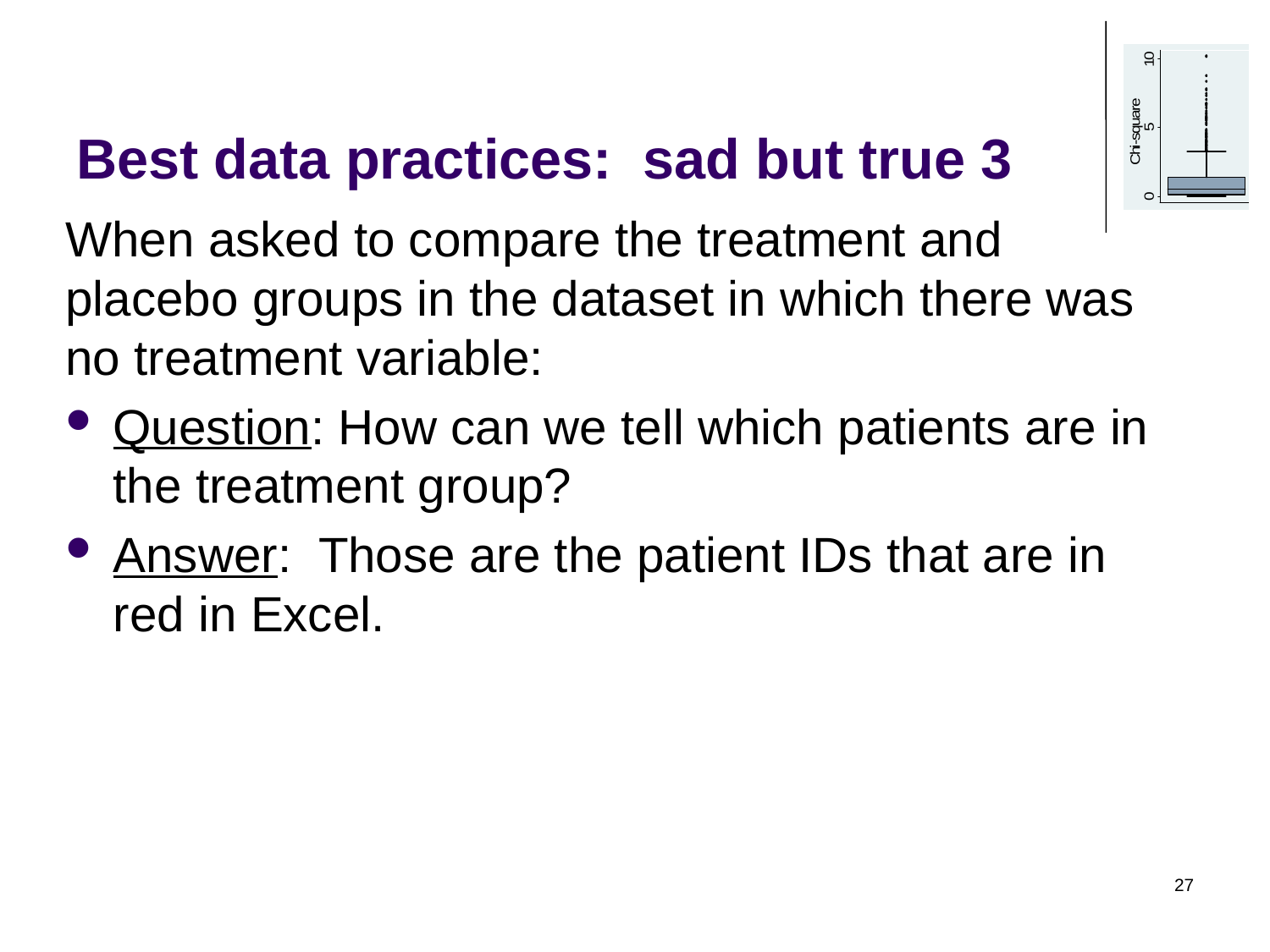

# Best data practices:  sad but true 3
When asked to compare the treatment and placebo groups in the dataset in which there was no treatment variable:
Question: How can we tell which patients are in the treatment group?
Answer:  Those are the patient IDs that are in red in Excel.
27